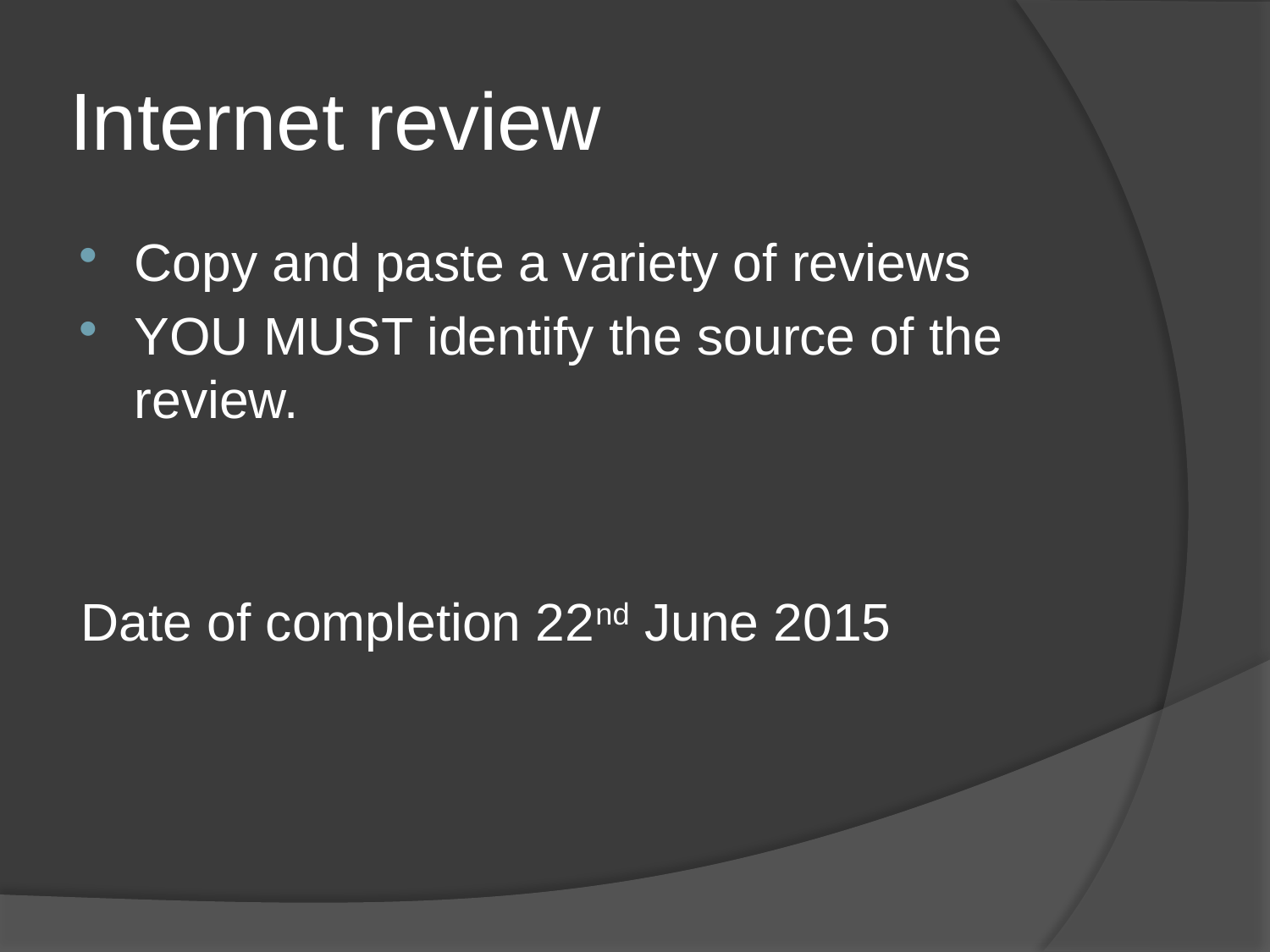

# Internet review
Copy and paste a variety of reviews
YOU MUST identify the source of the review.

Date of completion 22nd June 2015